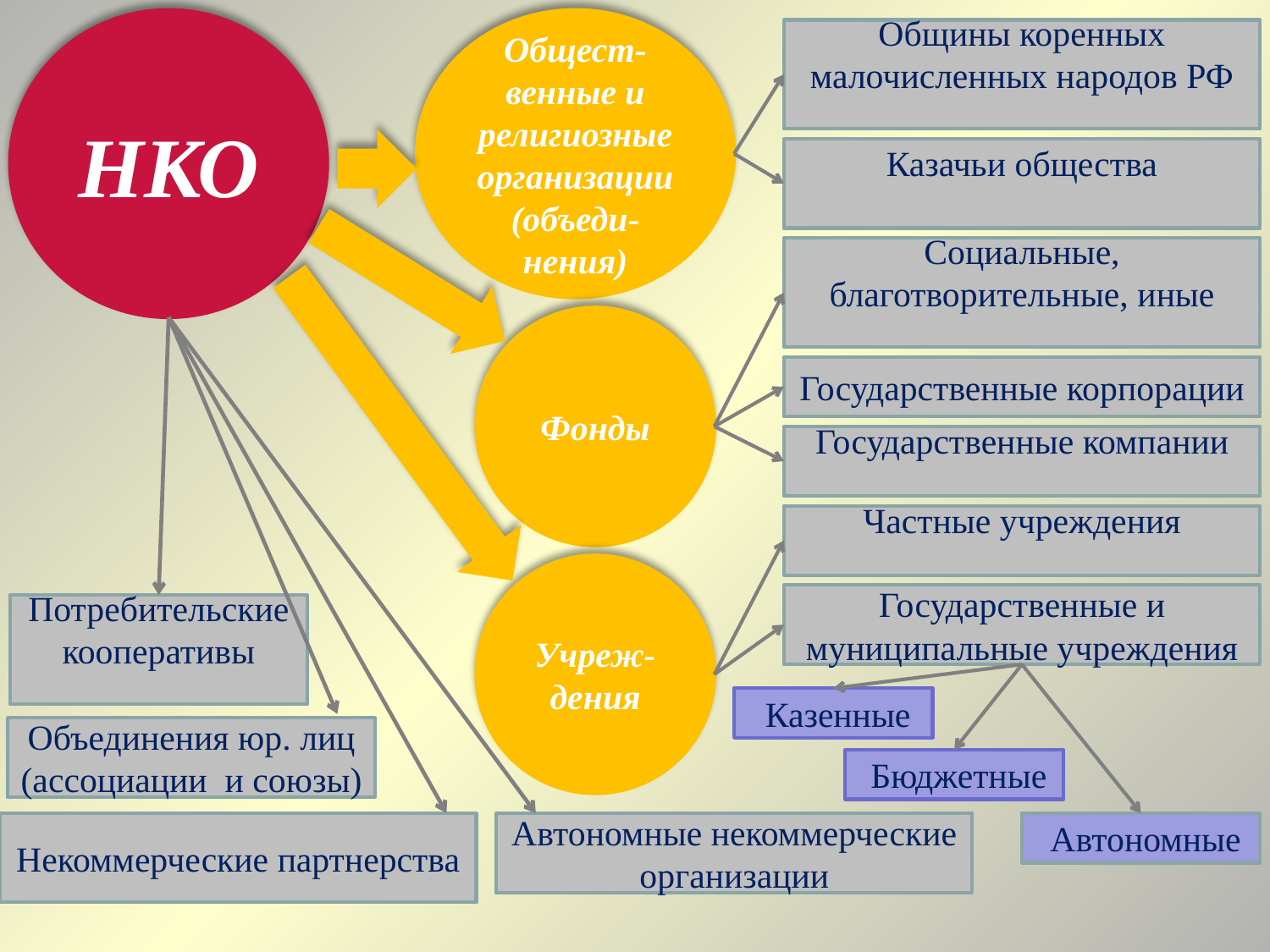

НКО
Общест-венные и религиозные организации (объеди- нения)
Общины коренных малочисленных народов РФ

Казачьи общества

Социальные, благотворительные, иные

Фонды
Государственные корпорации
Государственные компании

Частные учреждения

Учреж-дения
Государственные и муниципальные учреждения
Потребительские кооперативы

 Казенные
Объединения юр. лиц (ассоциации  и союзы)
 Бюджетные
Некоммерческие партнерства
Автономные некоммерческие организации
 Автономные
> 36